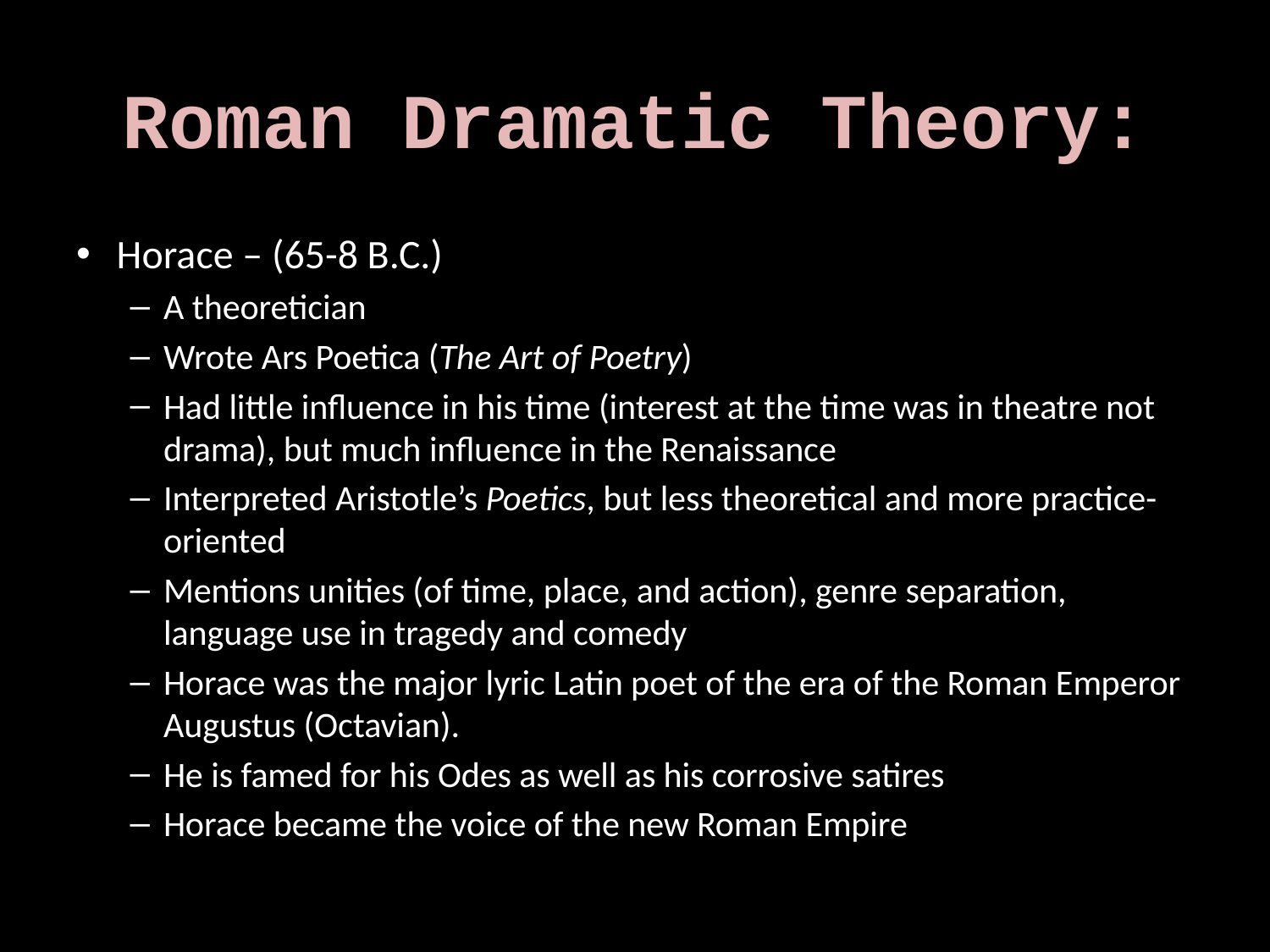

# Roman Dramatic Theory:
Horace – (65-8 B.C.)
A theoretician
Wrote Ars Poetica (The Art of Poetry)
Had little influence in his time (interest at the time was in theatre not drama), but much influence in the Renaissance
Interpreted Aristotle’s Poetics, but less theoretical and more practice-oriented
Mentions unities (of time, place, and action), genre separation, language use in tragedy and comedy
Horace was the major lyric Latin poet of the era of the Roman Emperor Augustus (Octavian).
He is famed for his Odes as well as his corrosive satires
Horace became the voice of the new Roman Empire